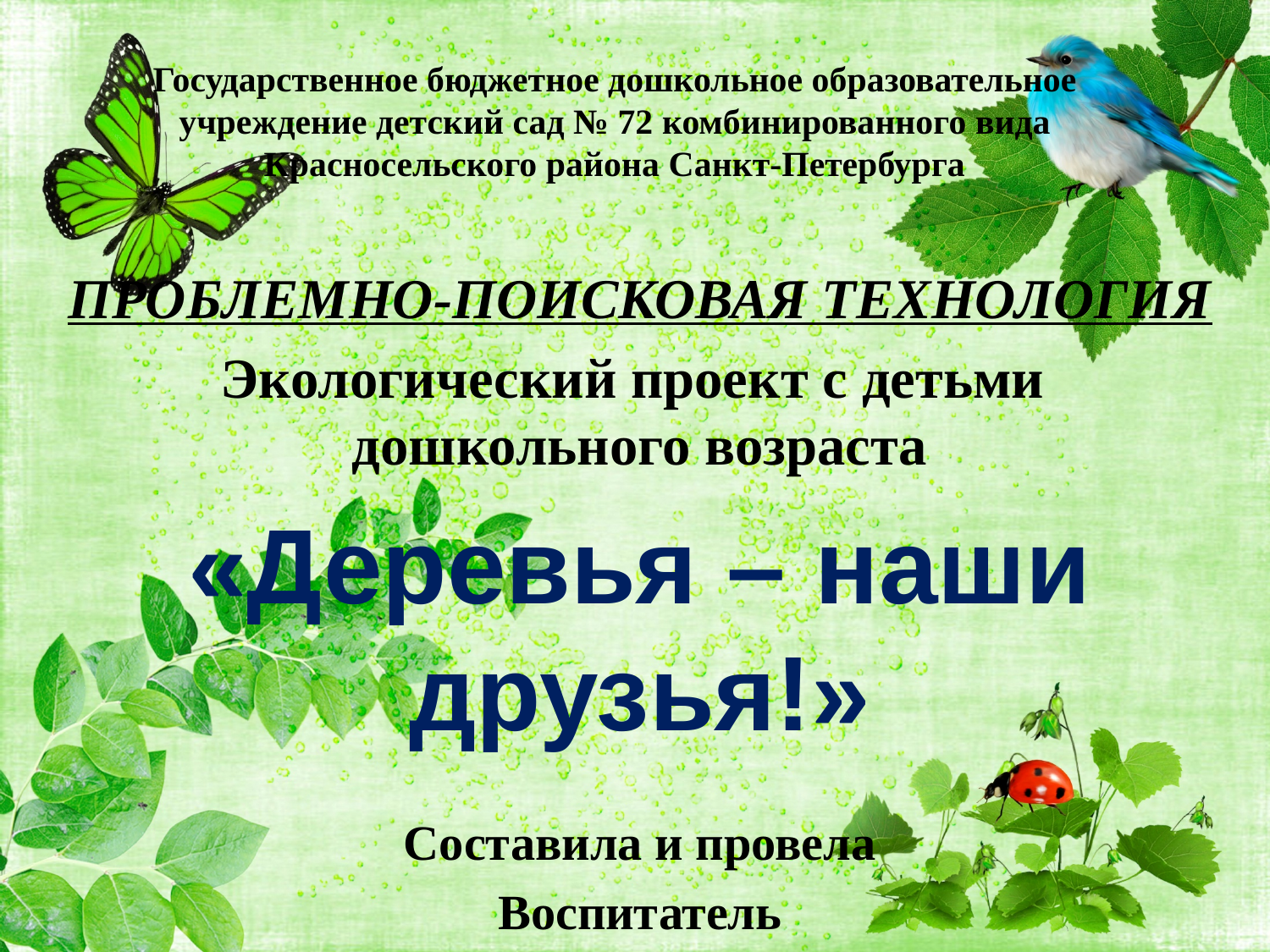

# Государственное бюджетное дошкольное образовательное учреждение детский сад № 72 комбинированного вида Красносельского района Санкт-Петербурга
ПРОБЛЕМНО-ПОИСКОВАЯ ТЕХНОЛОГИЯ
Экологический проект с детьми  дошкольного возраста
«Деревья – наши друзья!»

Составила и провела
Воспитатель
Степанова Наталья Викторовна